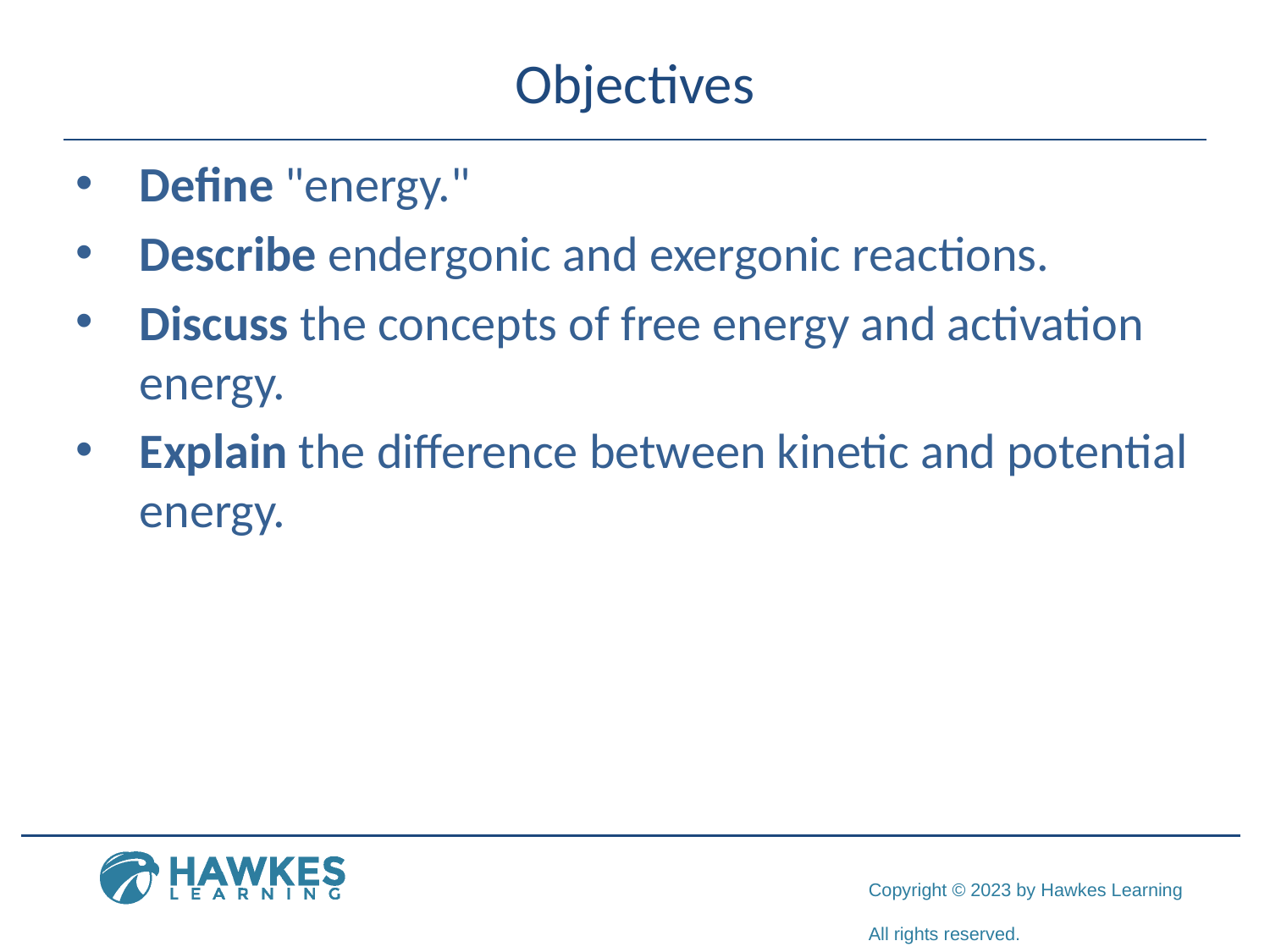

# Objectives
Define "energy."
Describe endergonic and exergonic reactions.
Discuss the concepts of free energy and activation energy.
Explain the difference between kinetic and potential energy.